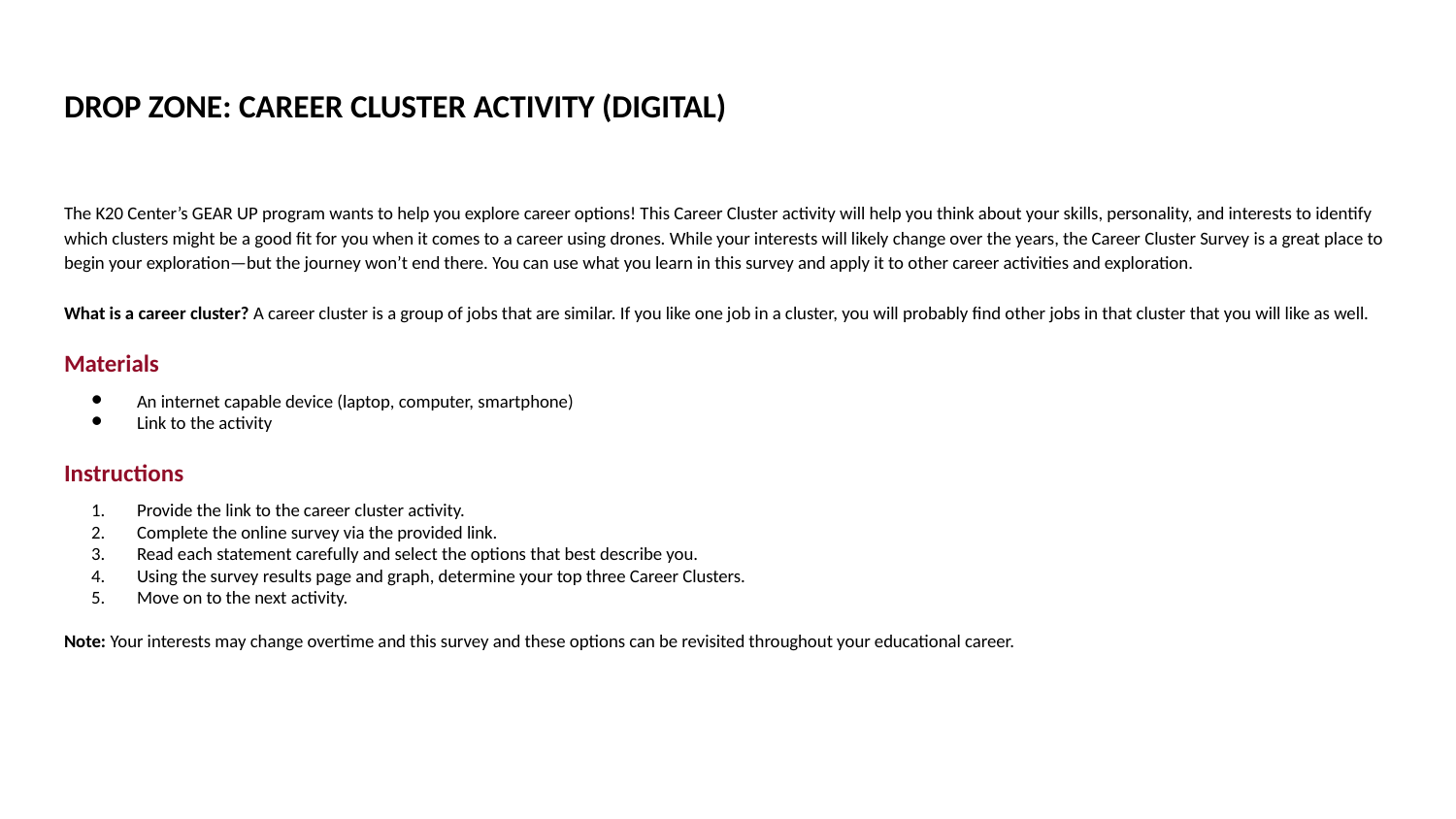

# DROP ZONE: CAREER CLUSTER ACTIVITY (DIGITAL)
The K20 Center’s GEAR UP program wants to help you explore career options! This Career Cluster activity will help you think about your skills, personality, and interests to identify which clusters might be a good fit for you when it comes to a career using drones. While your interests will likely change over the years, the Career Cluster Survey is a great place to begin your exploration—but the journey won’t end there. You can use what you learn in this survey and apply it to other career activities and exploration.

What is a career cluster? A career cluster is a group of jobs that are similar. If you like one job in a cluster, you will probably find other jobs in that cluster that you will like as well.
Materials
An internet capable device (laptop, computer, smartphone)
Link to the activity
Instructions
Provide the link to the career cluster activity.
Complete the online survey via the provided link.
Read each statement carefully and select the options that best describe you.
Using the survey results page and graph, determine your top three Career Clusters.
Move on to the next activity.
Note: Your interests may change overtime and this survey and these options can be revisited throughout your educational career.